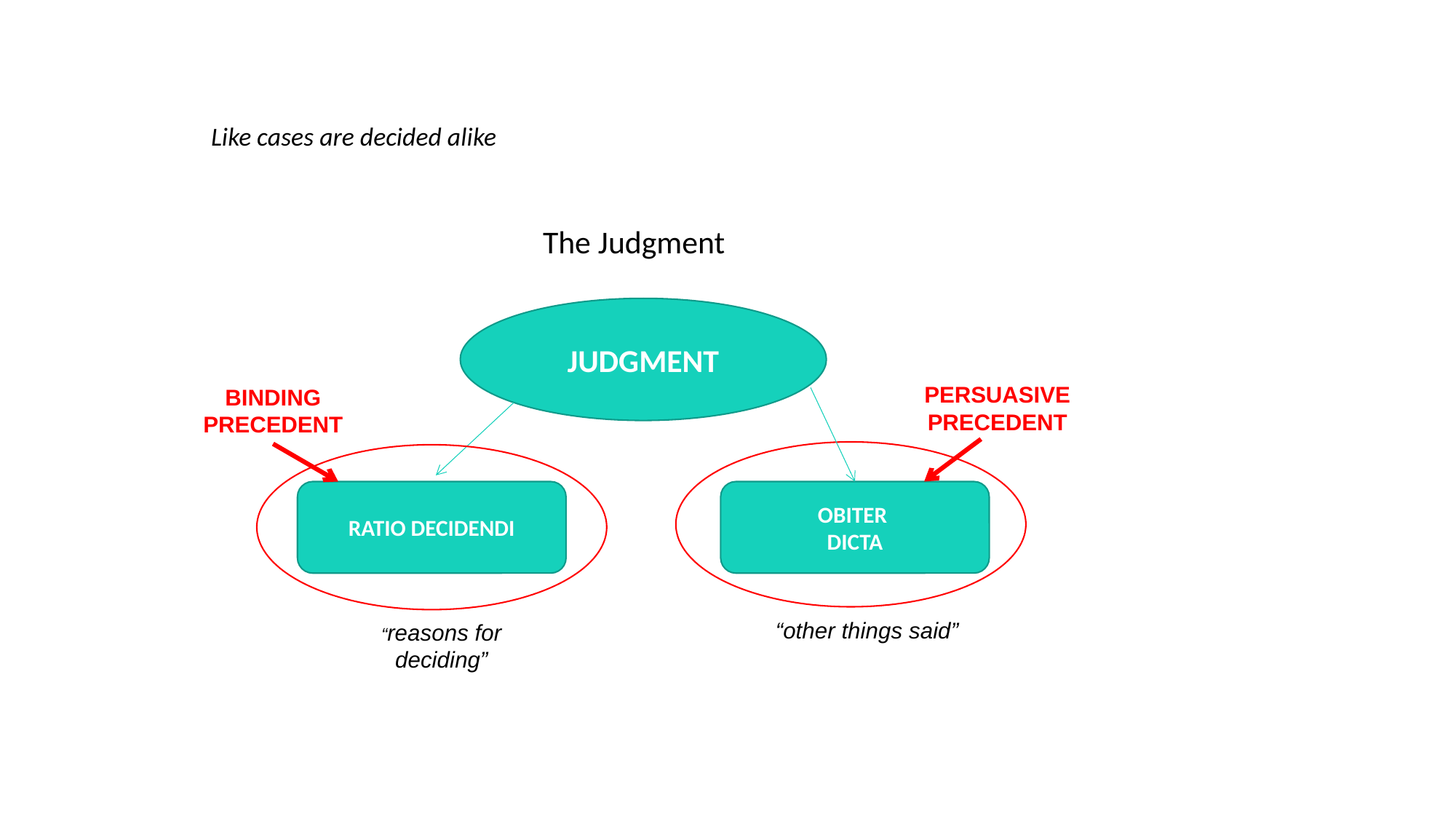

# Like cases are decided alike
The Judgment
JUDGMENT
PERSUASIVE
PRECEDENT
BINDING
PRECEDENT
RATIO DECIDENDI

OBITER
DICTA
“other things said”
“reasons for deciding”